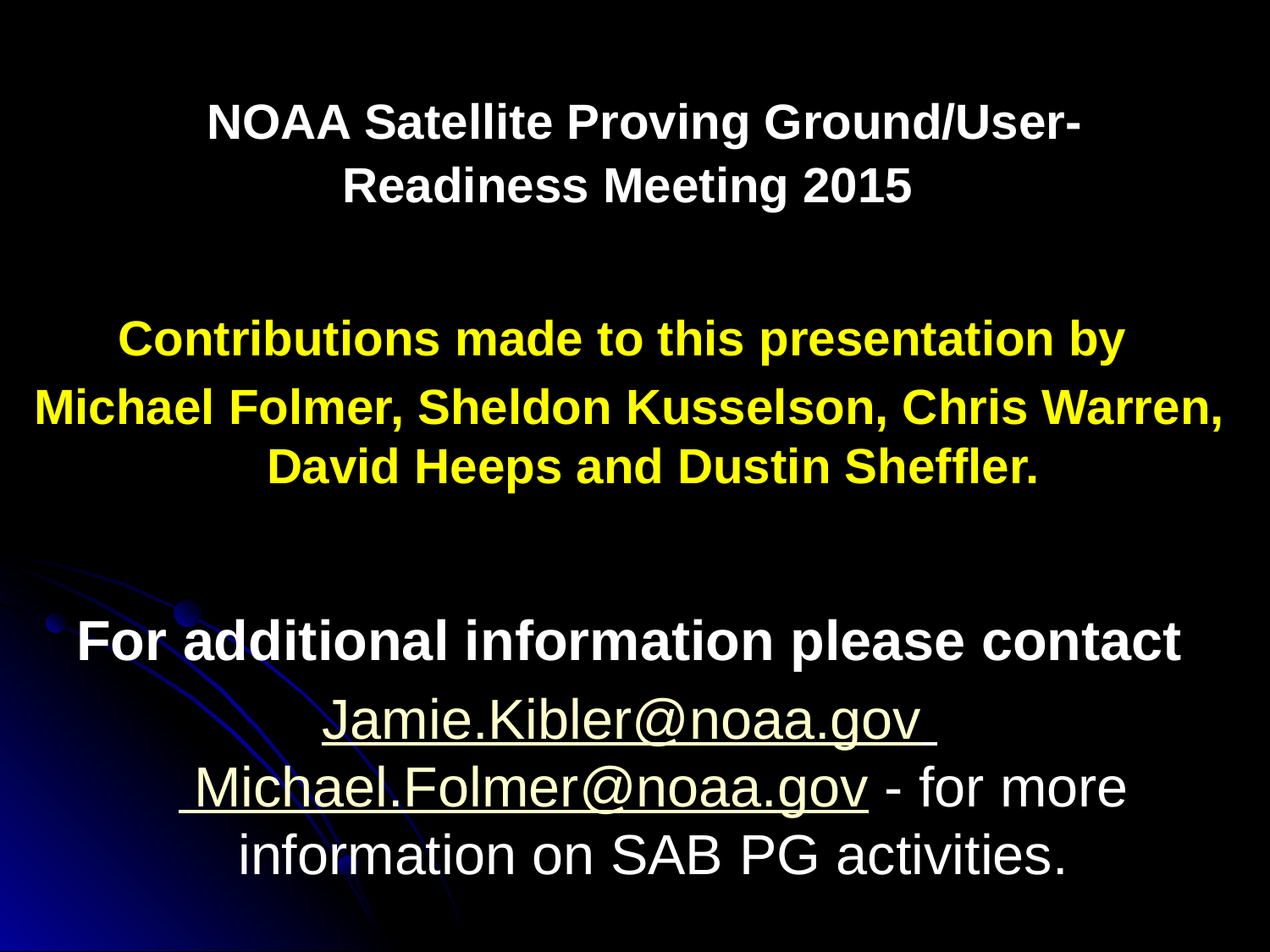

# NOAA Satellite Proving Ground/User-Readiness Meeting 2015

Contributions made to this presentation by
Michael Folmer, Sheldon Kusselson, Chris Warren, David Heeps and Dustin Sheffler.

For additional information please contact
Jamie.Kibler@noaa.gov  Michael.Folmer@noaa.gov - for more information on SAB PG activities.